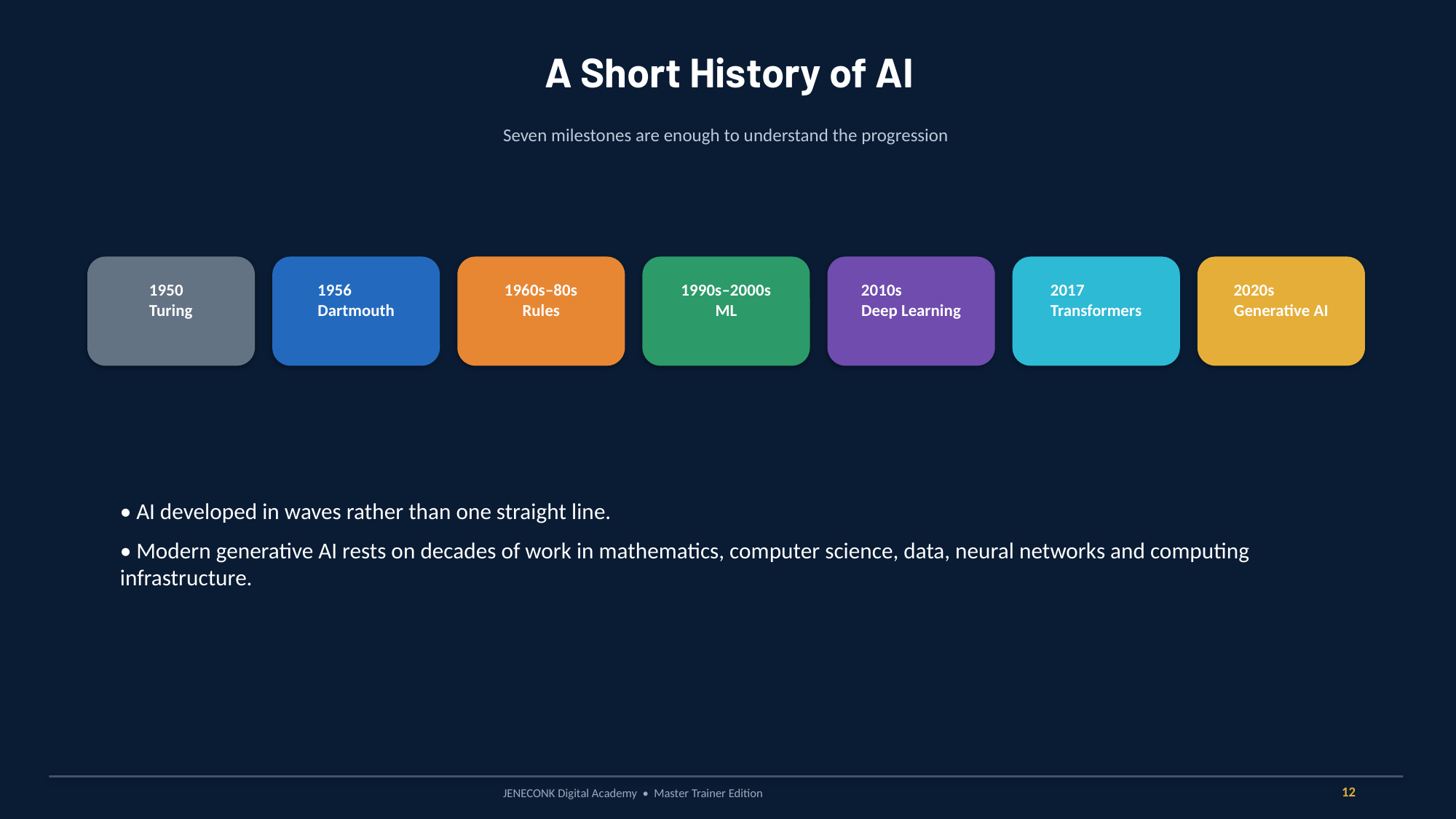

A Short History of AI
Seven milestones are enough to understand the progression

1950
Turing
1956
Dartmouth
1960s–80s
Rules
1990s–2000s
ML
2010s
Deep Learning
2017
Transformers
2020s
Generative AI
• AI developed in waves rather than one straight line.
• Modern generative AI rests on decades of work in mathematics, computer science, data, neural networks and computing infrastructure.

12
JENECONK Digital Academy  •  Master Trainer Edition